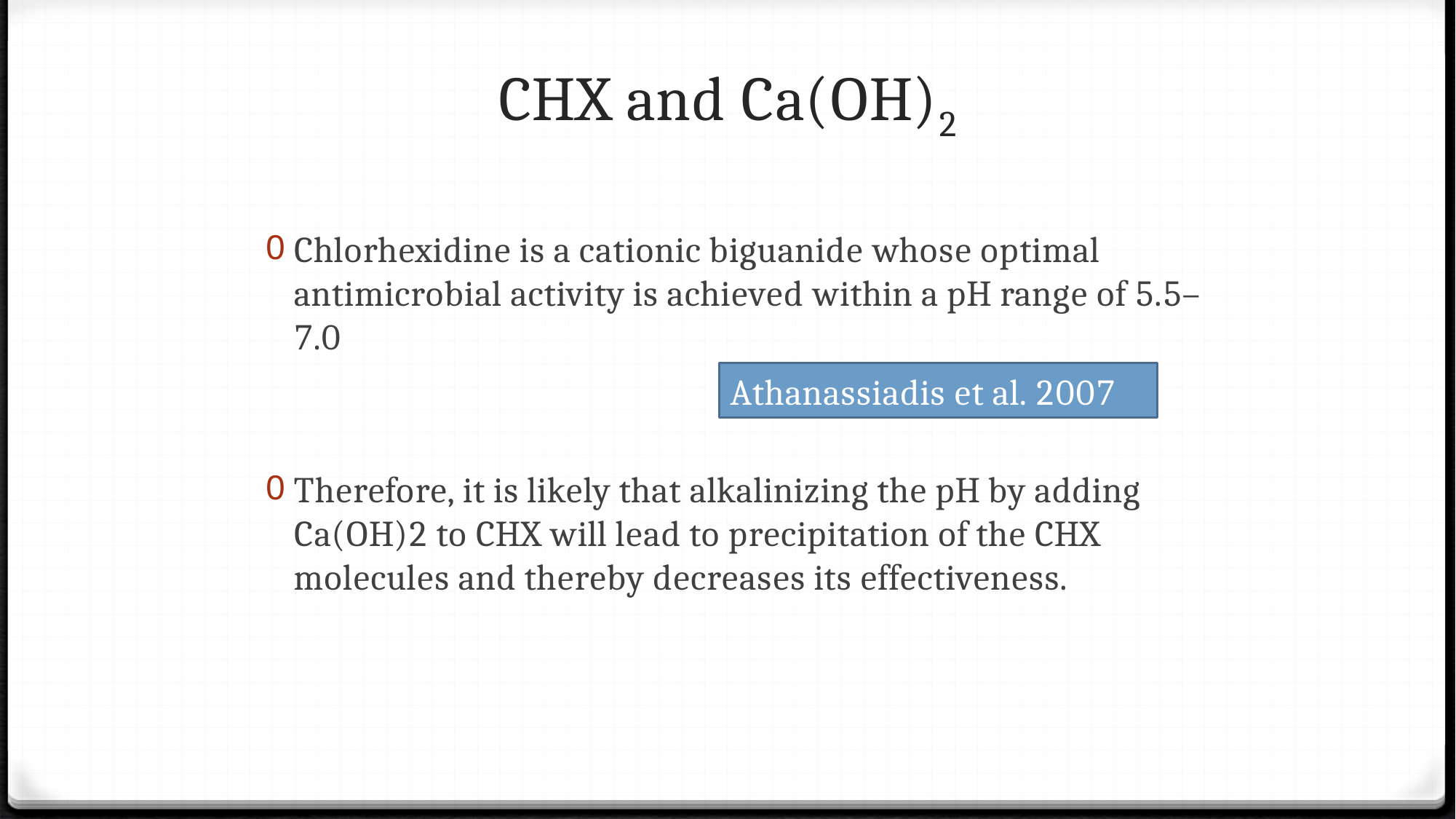

# CHX and Ca(OH)2
Chlorhexidine is a cationic biguanide whose optimal antimicrobial activity is achieved within a pH range of 5.5–7.0

Therefore, it is likely that alkalinizing the pH by adding Ca(OH)2 to CHX will lead to precipitation of the CHX molecules and thereby decreases its effectiveness.
Athanassiadis et al. 2007